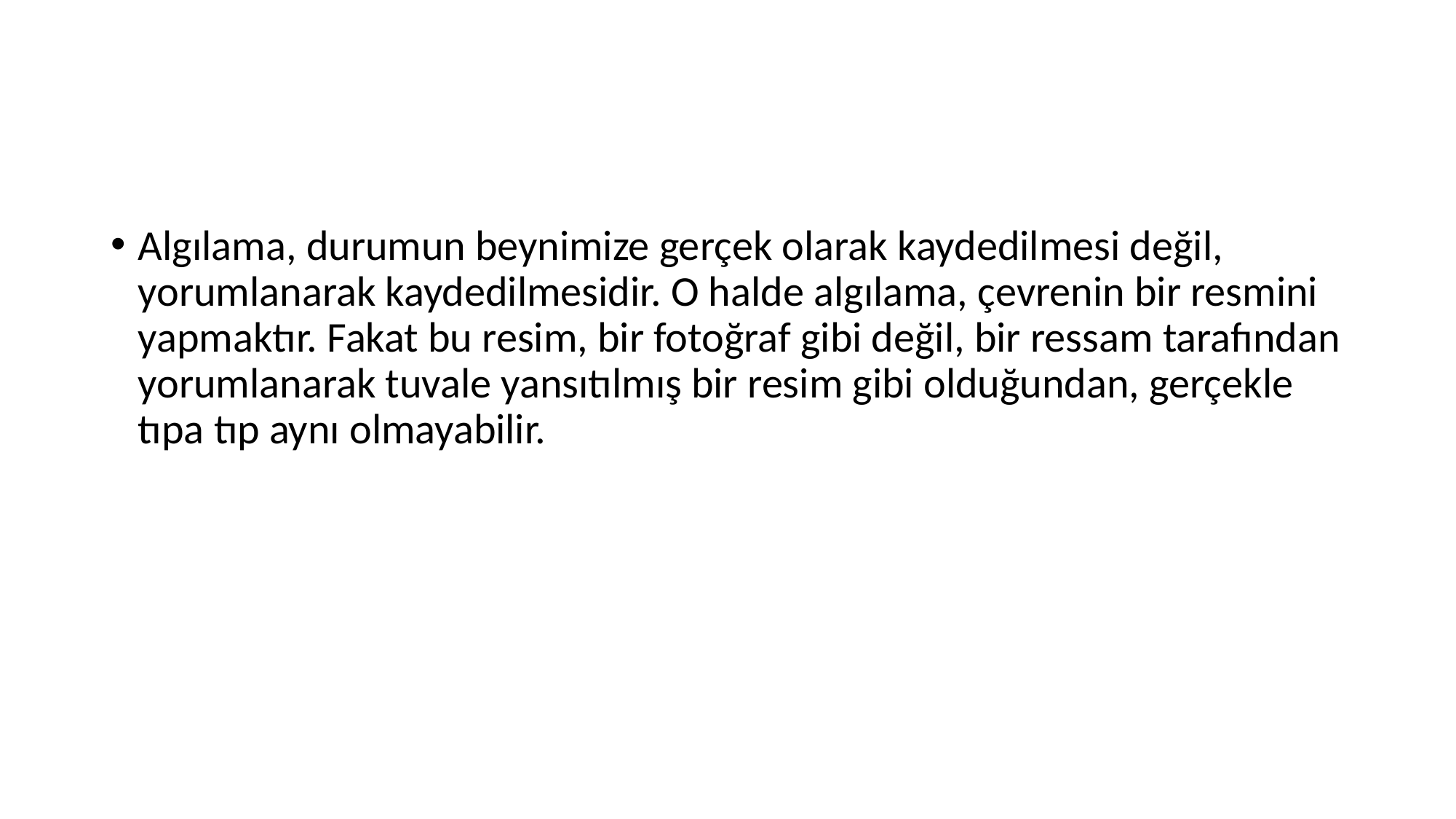

Algılama, durumun beynimize gerçek olarak kaydedilmesi değil, yorumlanarak kaydedilmesidir. O halde algılama, çevrenin bir resmini yapmaktır. Fakat bu resim, bir fotoğraf gibi değil, bir ressam tarafından yorumlanarak tuvale yansıtılmış bir resim gibi olduğundan, gerçekle tıpa tıp aynı olmayabilir.